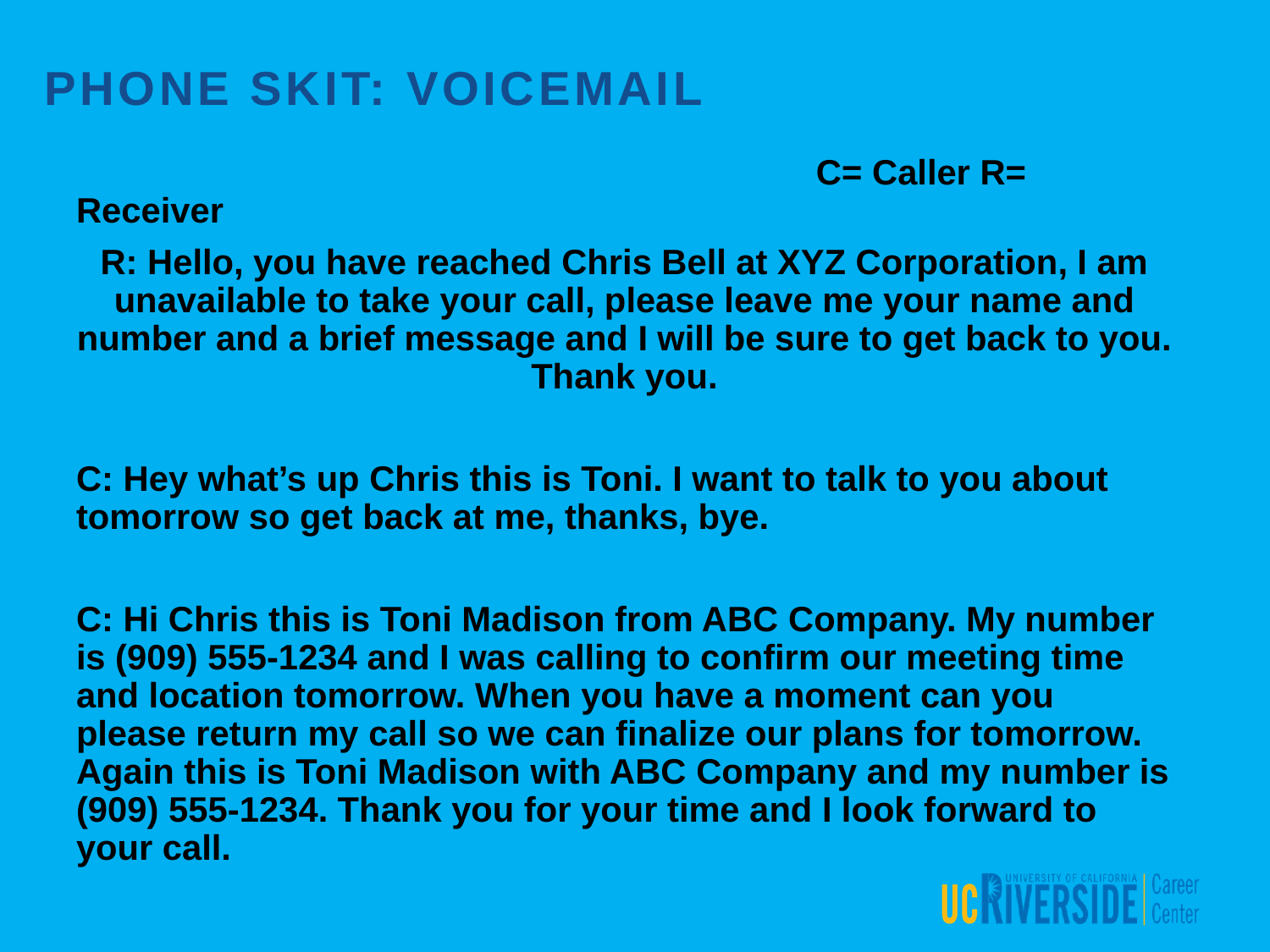

# PHONE SKIT: VOICEMAIL
                                                                            C= Caller R= Receiver
R: Hello, you have reached Chris Bell at XYZ Corporation, I am unavailable to take your call, please leave me your name and number and a brief message and I will be sure to get back to you. Thank you.

C: Hey what’s up Chris this is Toni. I want to talk to you about tomorrow so get back at me, thanks, bye.

C: Hi Chris this is Toni Madison from ABC Company. My number is (909) 555-1234 and I was calling to confirm our meeting time and location tomorrow. When you have a moment can you please return my call so we can finalize our plans for tomorrow. Again this is Toni Madison with ABC Company and my number is (909) 555-1234. Thank you for your time and I look forward to your call.